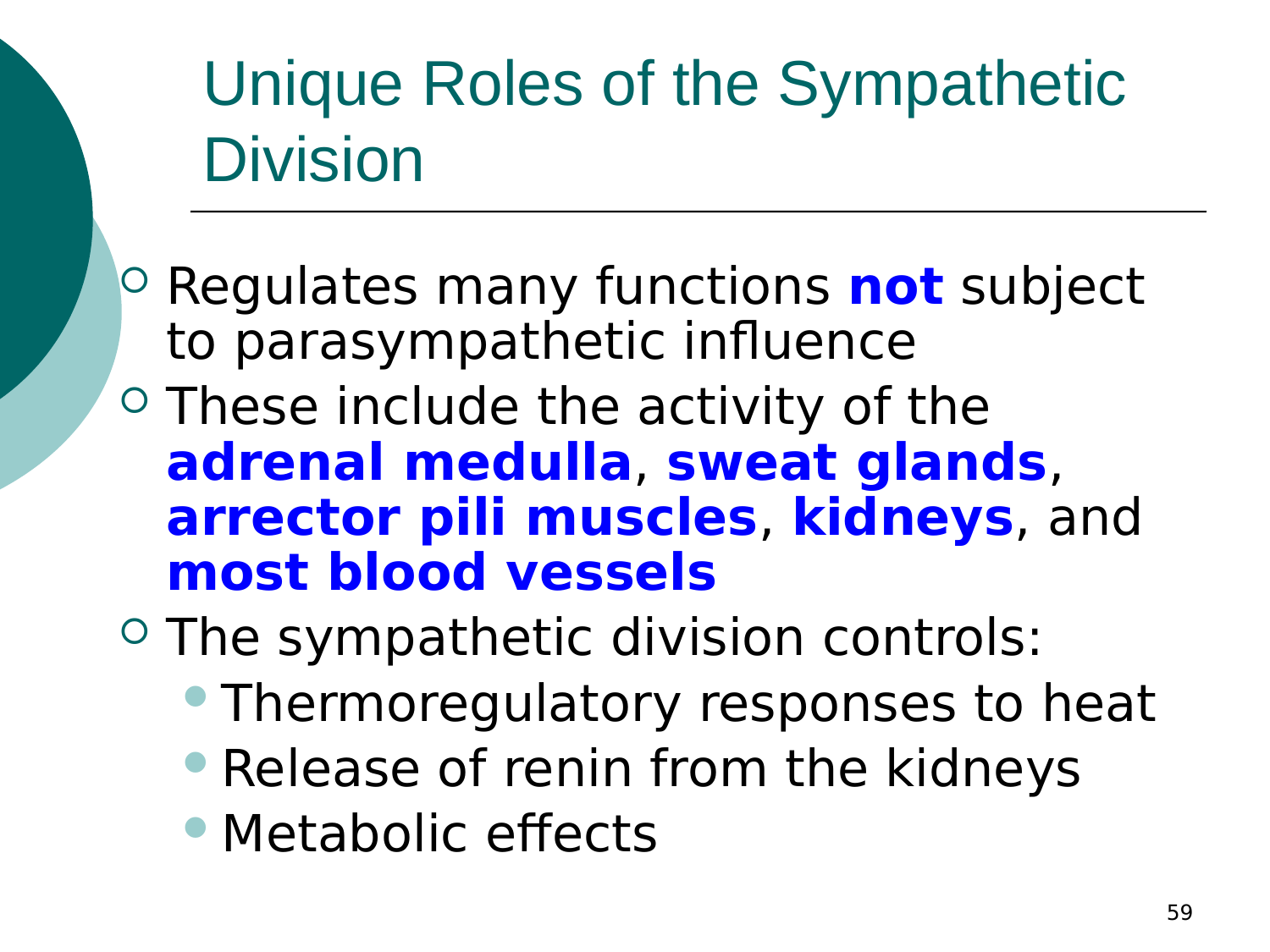

# Unique Roles of the Sympathetic Division
Regulates many functions not subject to parasympathetic influence
These include the activity of the adrenal medulla, sweat glands, arrector pili muscles, kidneys, and most blood vessels
The sympathetic division controls:
Thermoregulatory responses to heat
Release of renin from the kidneys
Metabolic effects
59